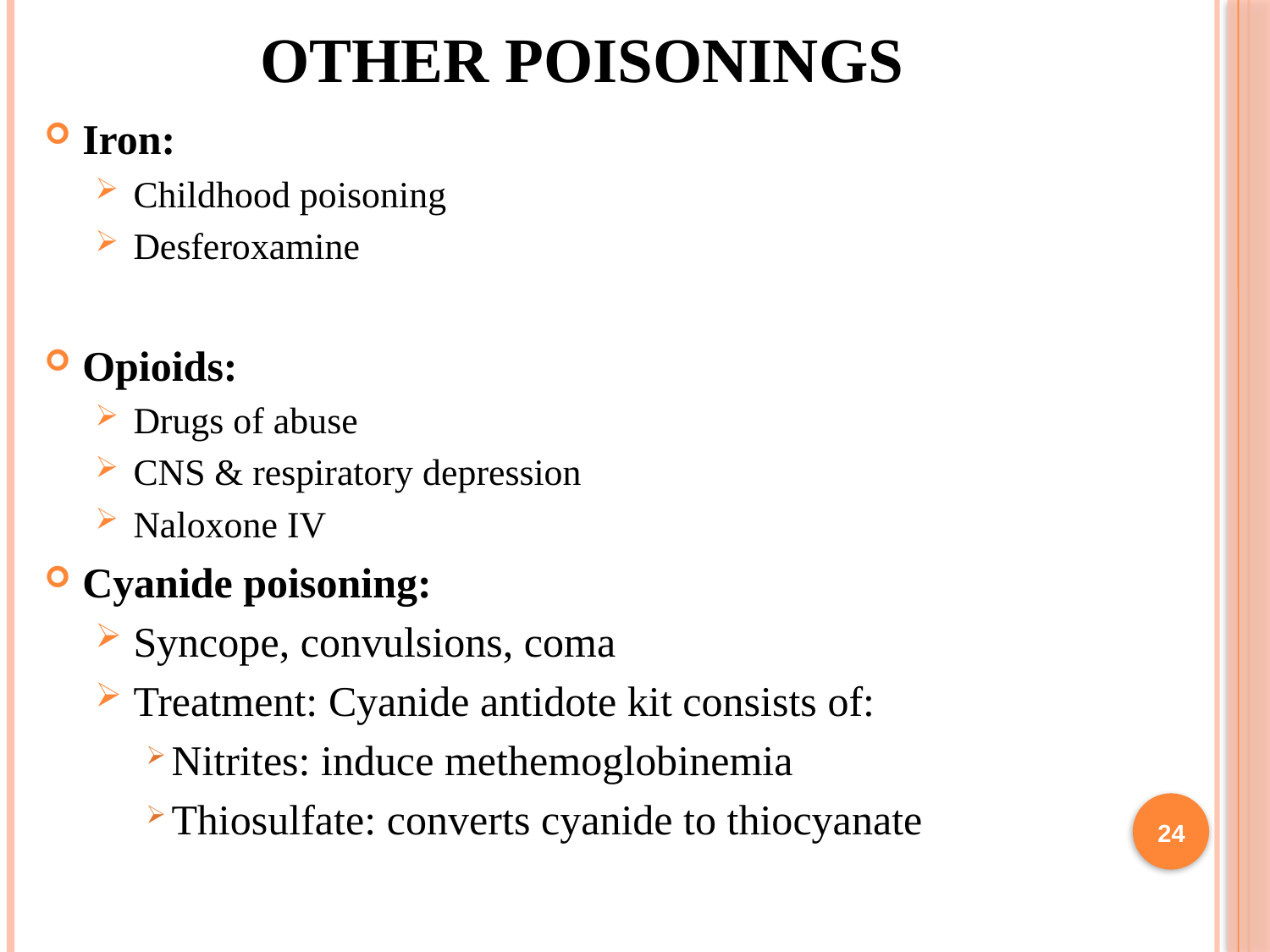

# Other poisonings
Iron:
Childhood poisoning
Desferoxamine

Opioids:
Drugs of abuse
CNS & respiratory depression
Naloxone IV
Cyanide poisoning:
Syncope, convulsions, coma
Treatment: Cyanide antidote kit consists of:
Nitrites: induce methemoglobinemia
Thiosulfate: converts cyanide to thiocyanate

24